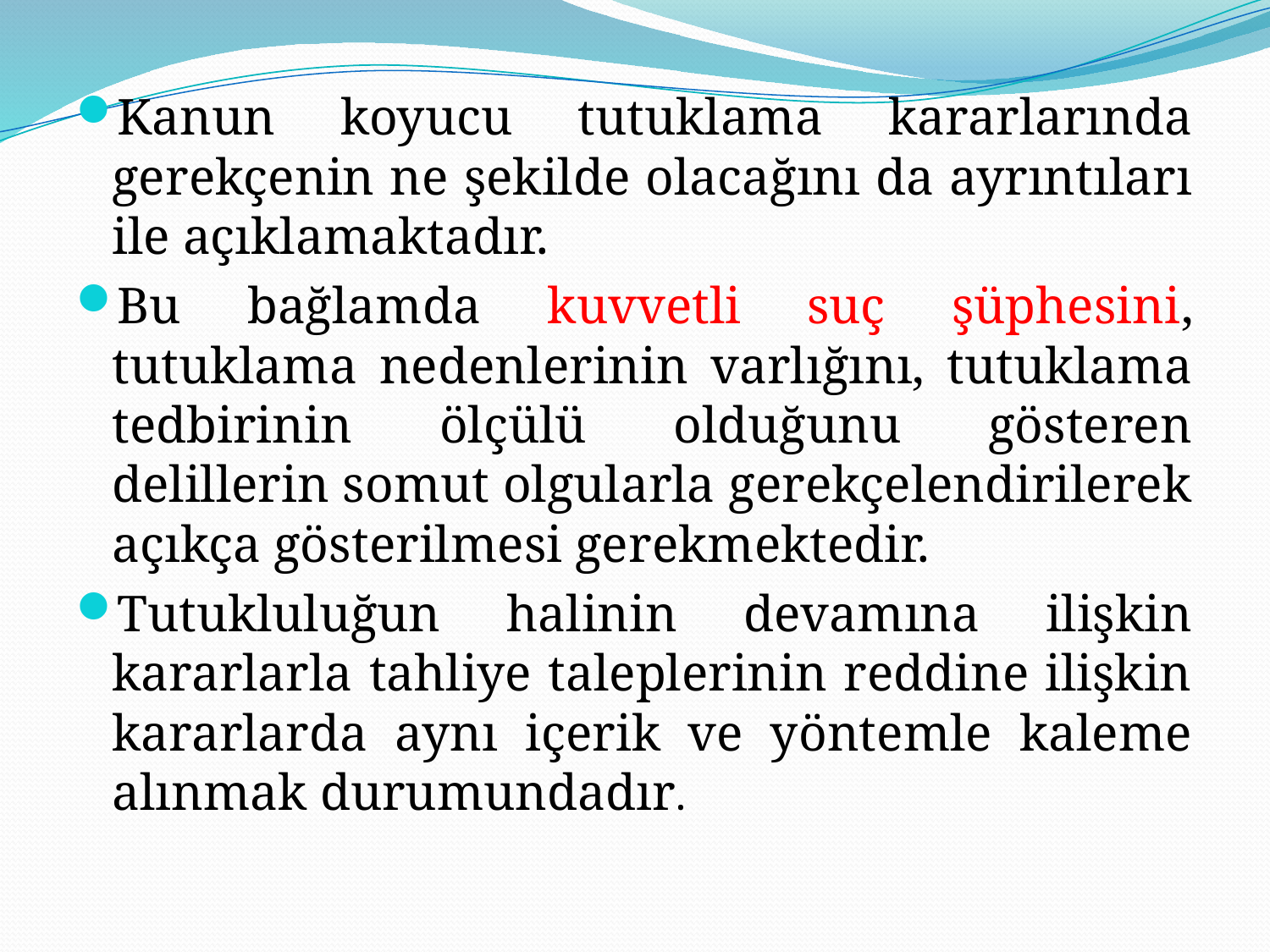

Kanun koyucu tutuklama kararlarında gerekçenin ne şekilde olacağını da ayrıntıları ile açıklamaktadır.
Bu bağlamda kuvvetli suç şüphesini, tutuklama nedenlerinin varlığını, tutuklama tedbirinin ölçülü olduğunu gösteren delillerin somut olgularla gerekçelendirilerek açıkça gösterilmesi gerekmektedir.
Tutukluluğun halinin devamına ilişkin kararlarla tahliye taleplerinin reddine ilişkin kararlarda aynı içerik ve yöntemle kaleme alınmak durumundadır.